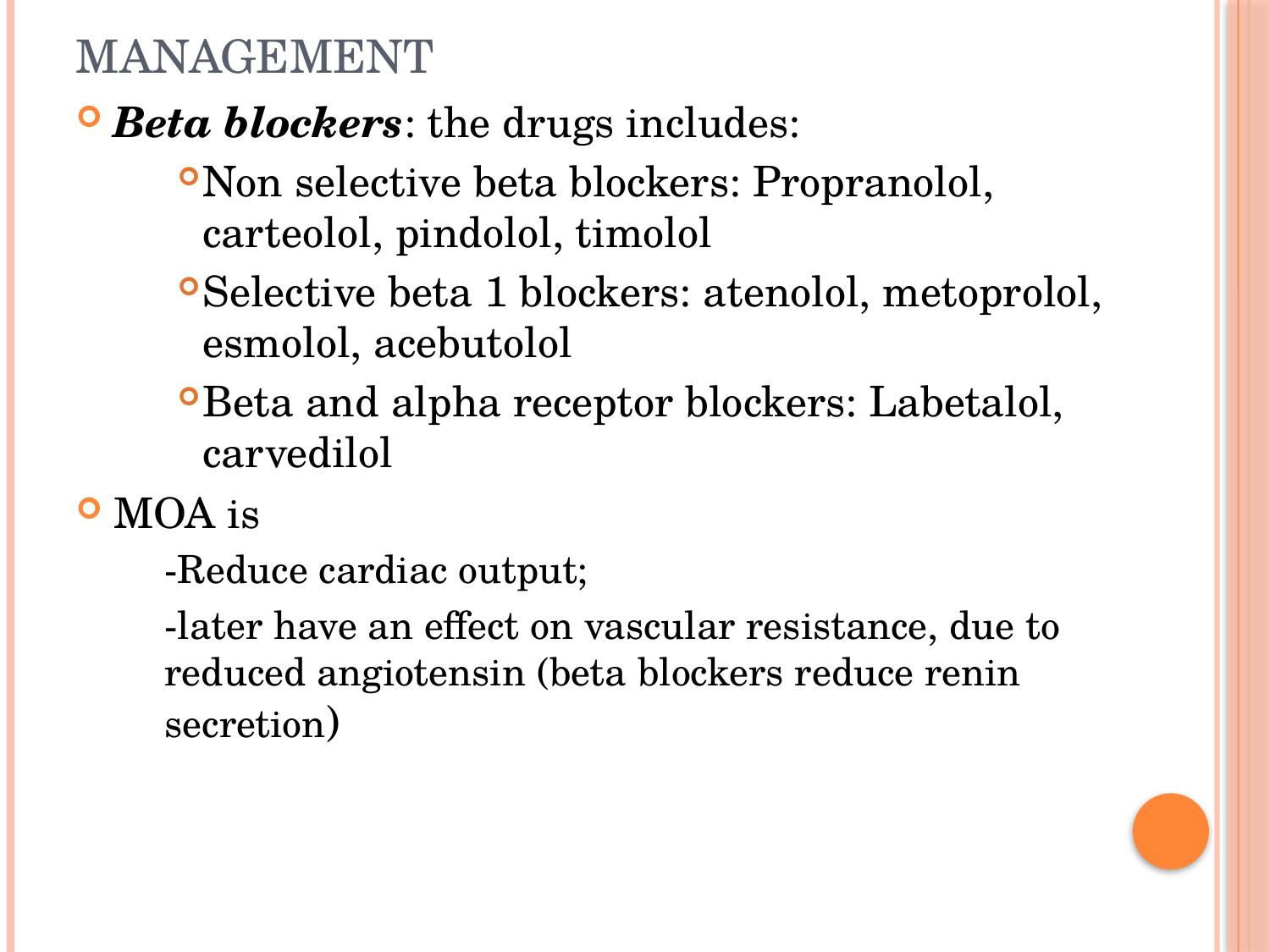

# management
Beta blockers: the drugs includes:
Non selective beta blockers: Propranolol, carteolol, pindolol, timolol
Selective beta 1 blockers: atenolol, metoprolol, esmolol, acebutolol
Beta and alpha receptor blockers: Labetalol, carvedilol
MOA is
-Reduce cardiac output;
-later have an effect on vascular resistance, due to reduced angiotensin (beta blockers reduce renin secretion)